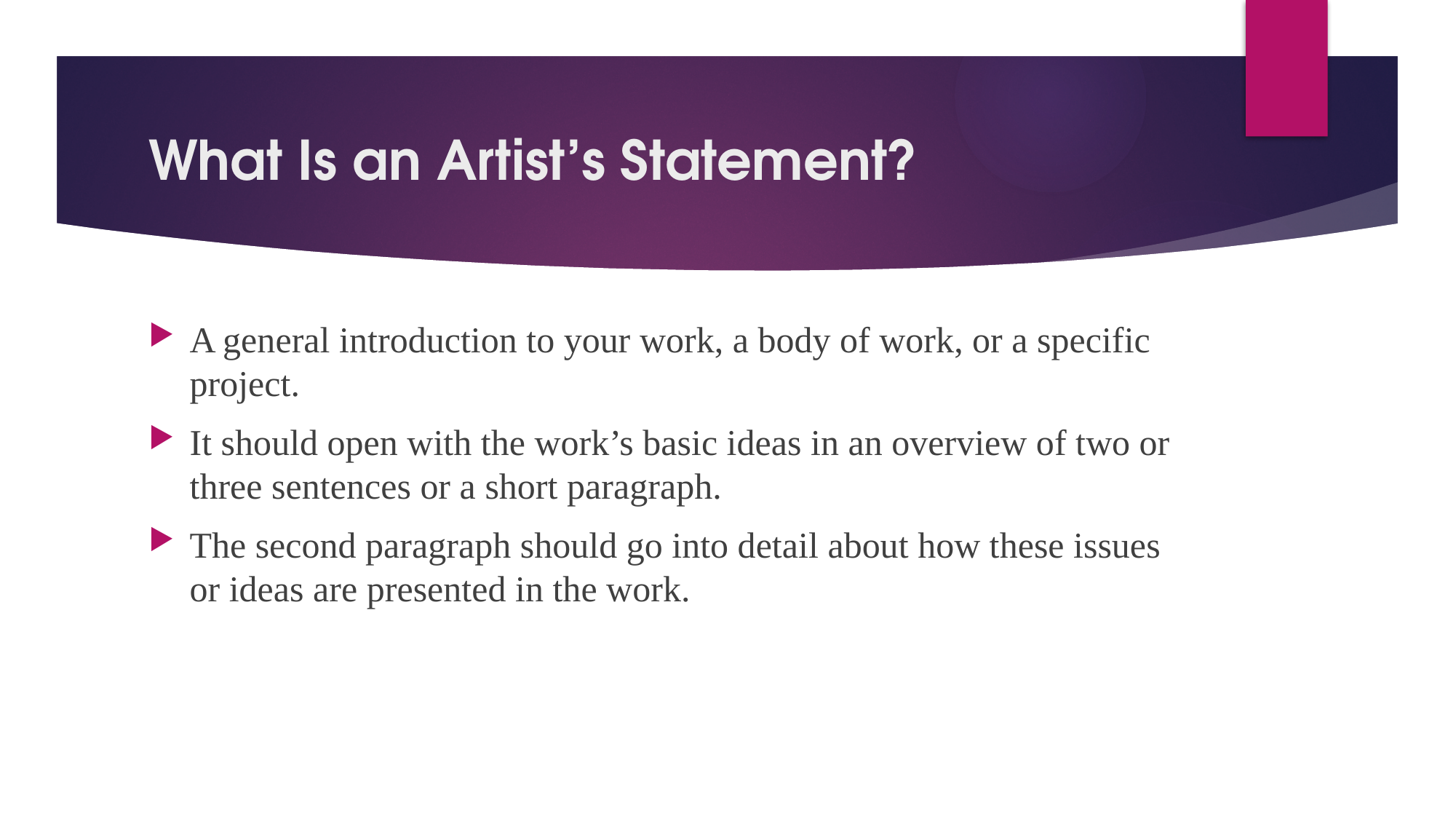

# What Is an Artist’s Statement?
A general introduction to your work, a body of work, or a specific project.
It should open with the work’s basic ideas in an overview of two or three sentences or a short paragraph.
The second paragraph should go into detail about how these issues or ideas are presented in the work.